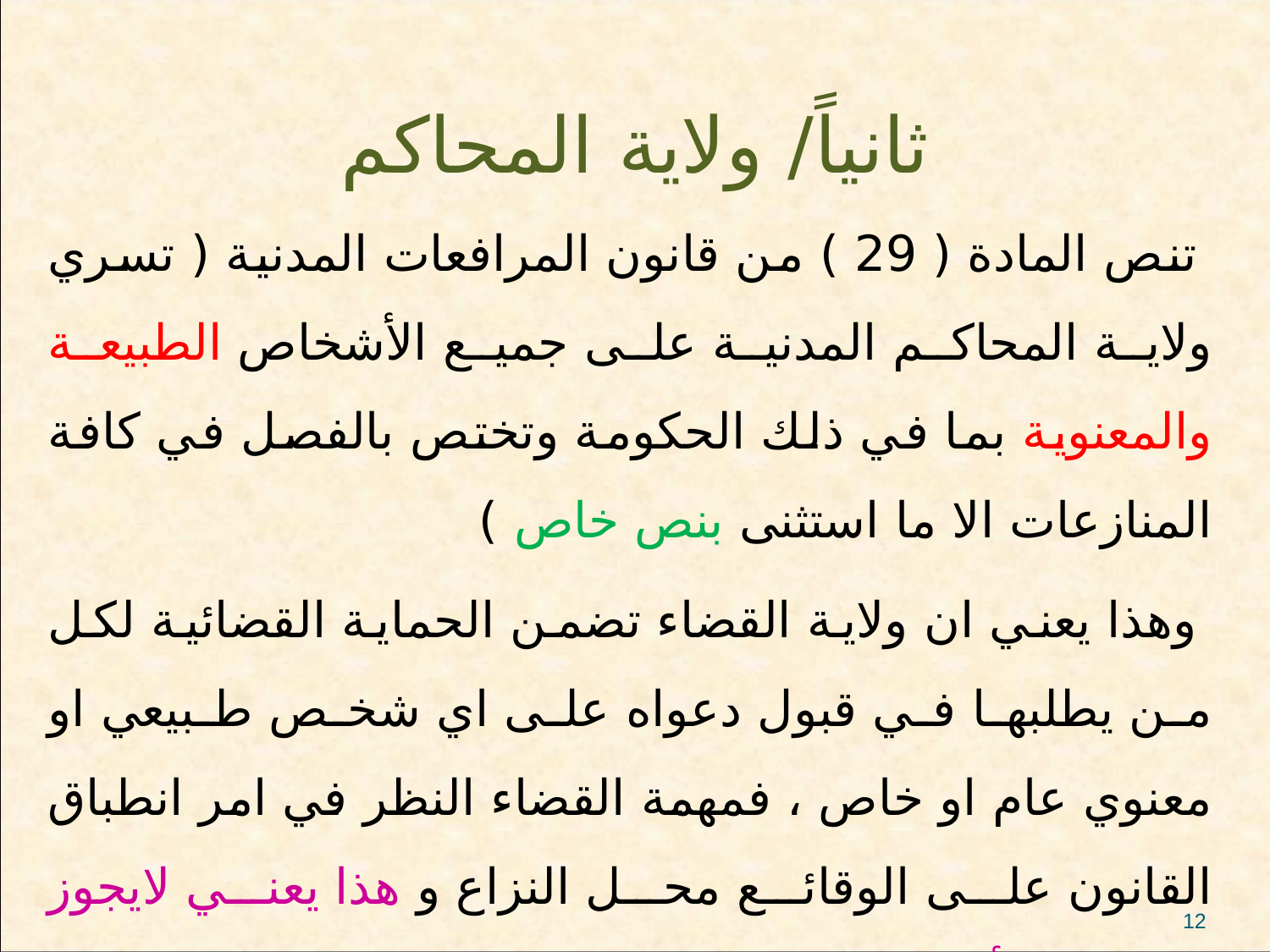

# ثانياً/ ولاية المحاكم
 تنص المادة ( 29 ) من قانون المرافعات المدنية ( تسري ولاية المحاكم المدنية على جميع الأشخاص الطبيعة والمعنوية بما في ذلك الحكومة وتختص بالفصل في كافة المنازعات الا ما استثنى بنص خاص )
 وهذا يعني ان ولاية القضاء تضمن الحماية القضائية لكل من يطلبها في قبول دعواه على اي شخص طبيعي او معنوي عام او خاص ، فمهمة القضاء النظر في امر انطباق القانون على الوقائع محل النزاع و هذا يعني لايجوز للقاضي الأمتناع عن قبول الدعوى و نظرها و اصدار حكم فيها بموجب المادة ( 30 مرافعات)  والا اعتبر منكرا للعدالة .....

12